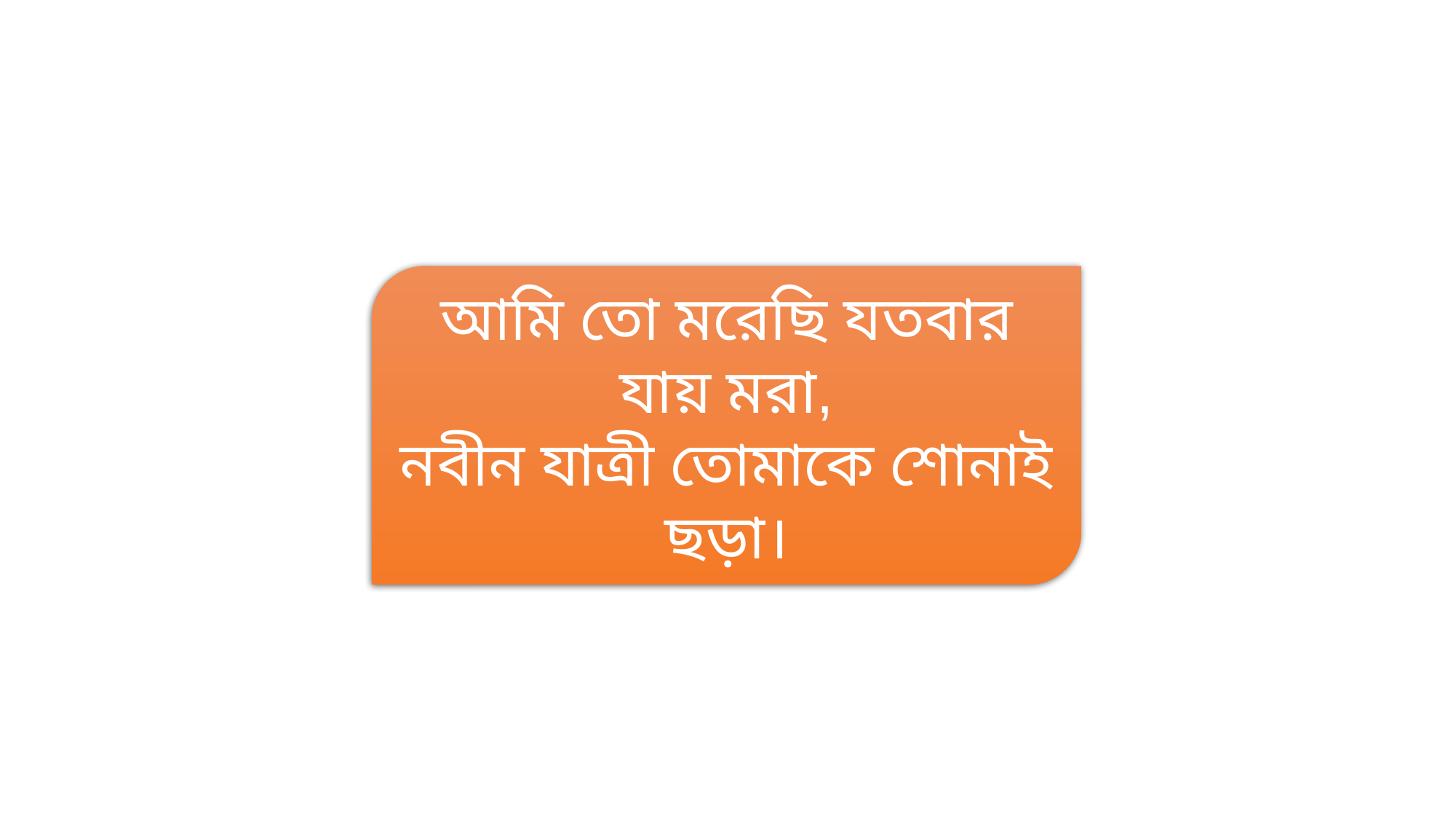

আমি তো মরেছি যতবার যায় মরা,
নবীন যাত্রী তোমাকে শোনাই ছড়া।